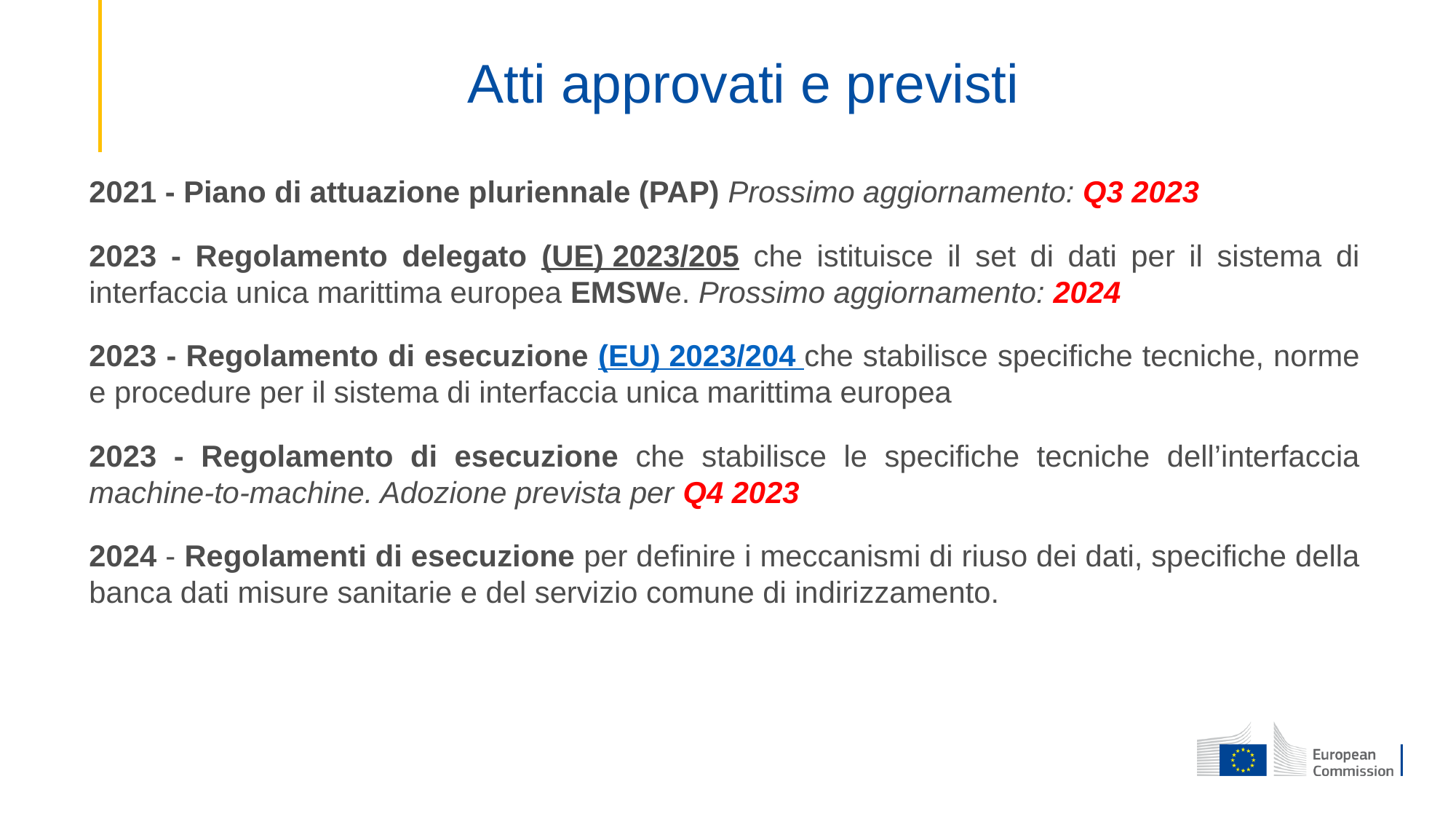

# Atti approvati e previsti
2021 - Piano di attuazione pluriennale (PAP) Prossimo aggiornamento: Q3 2023
2023 - Regolamento delegato (UE) 2023/205 che istituisce il set di dati per il sistema di interfaccia unica marittima europea EMSWe. Prossimo aggiornamento: 2024
2023 - Regolamento di esecuzione (EU) 2023/204 che stabilisce specifiche tecniche, norme e procedure per il sistema di interfaccia unica marittima europea
2023 - Regolamento di esecuzione che stabilisce le specifiche tecniche dell’interfaccia machine-to-machine. Adozione prevista per Q4 2023
2024 - Regolamenti di esecuzione per definire i meccanismi di riuso dei dati, specifiche della banca dati misure sanitarie e del servizio comune di indirizzamento.